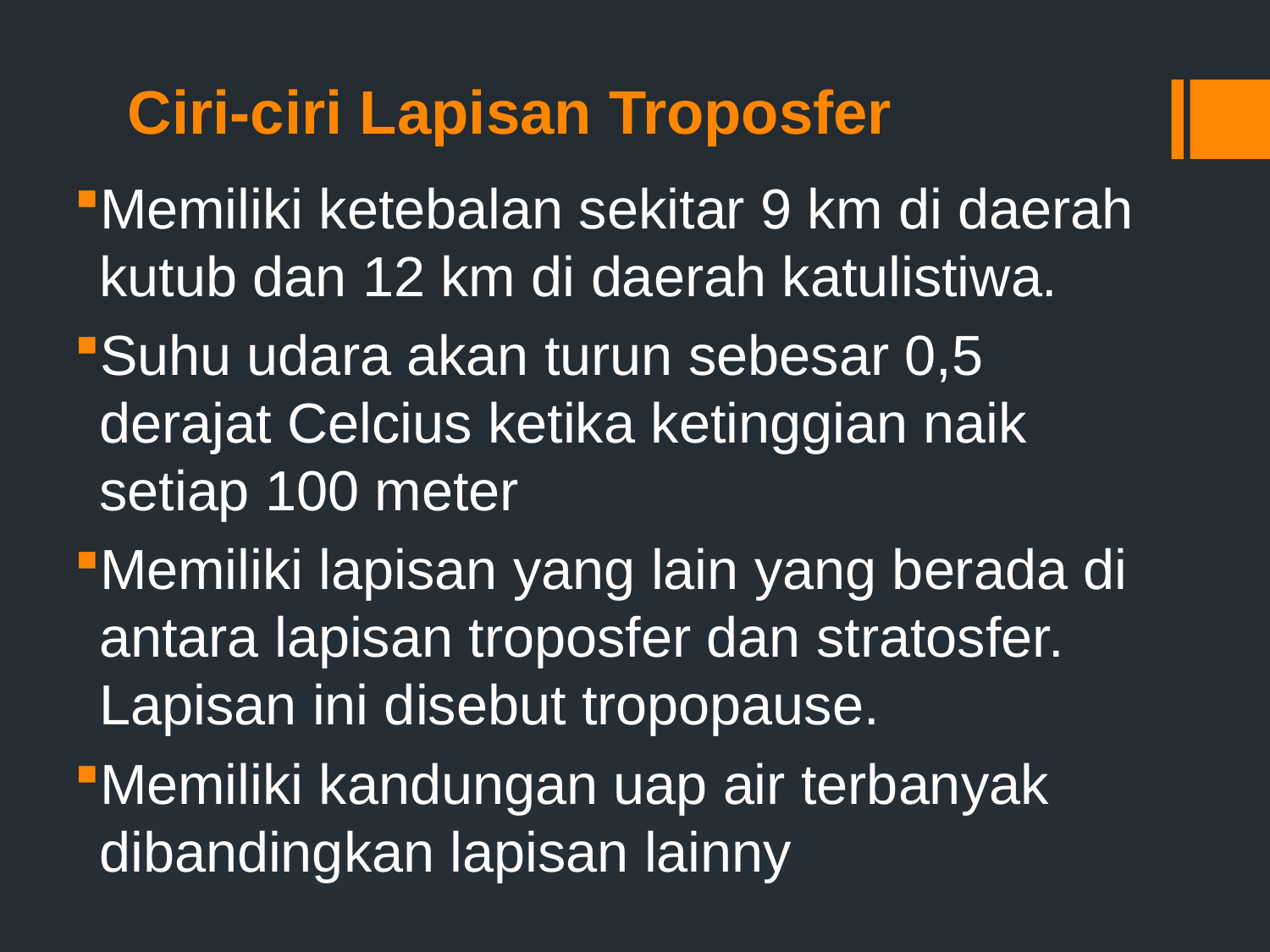

# Ciri-ciri Lapisan Troposfer
Memiliki ketebalan sekitar 9 km di daerah kutub dan 12 km di daerah katulistiwa.
Suhu udara akan turun sebesar 0,5 derajat Celcius ketika ketinggian naik setiap 100 meter
Memiliki lapisan yang lain yang berada di antara lapisan troposfer dan stratosfer. Lapisan ini disebut tropopause.
Memiliki kandungan uap air terbanyak dibandingkan lapisan lainny